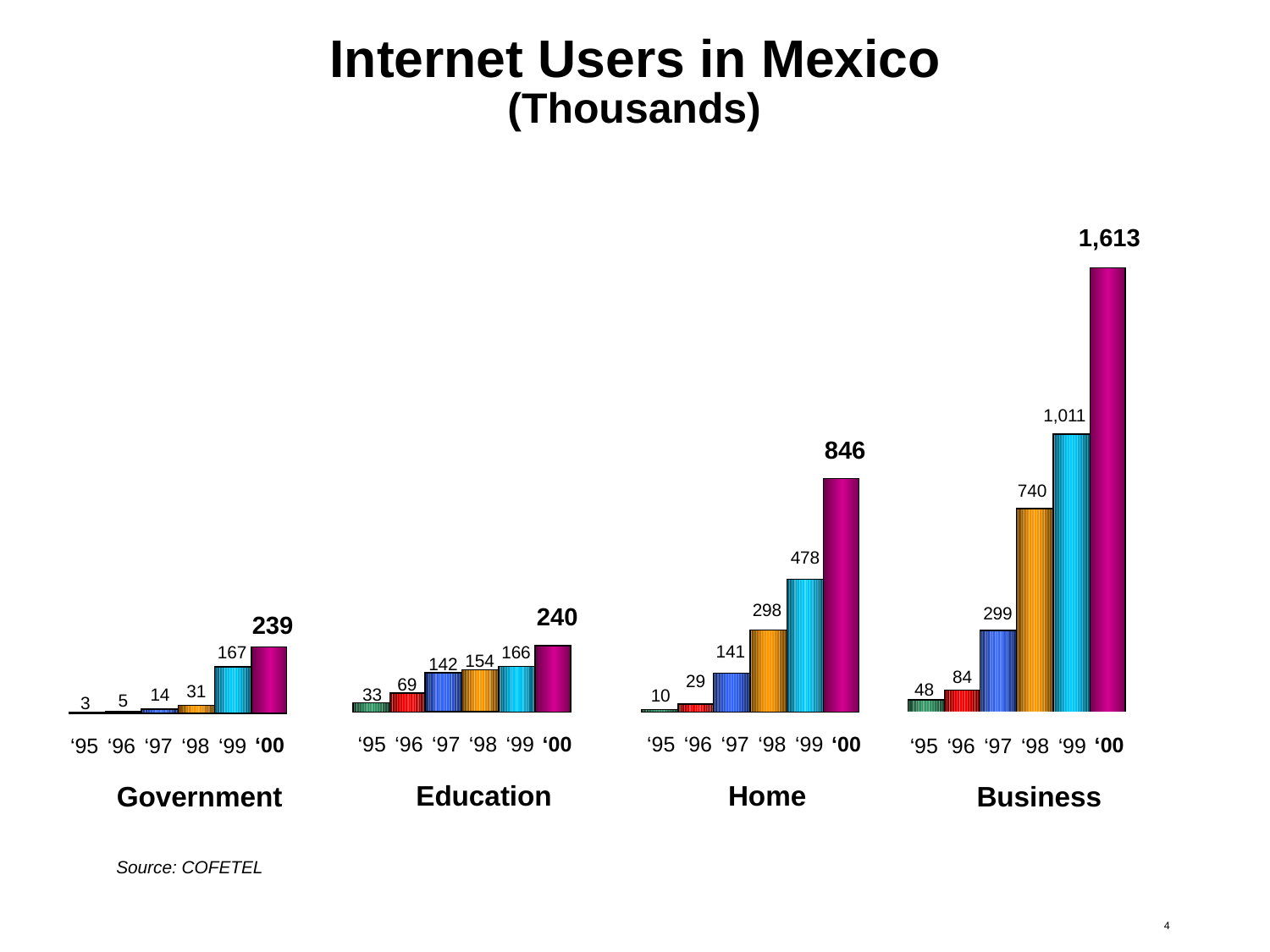

Internet Users in Mexico
(Thousands)
1,613

1,011
846

478

298

141
29

10

‘00
‘95
‘96
‘97
‘98
‘99

Home

740

240
166

154
142

69

33

‘00
‘95
‘96
‘97
‘98
‘99

Education
299
239
167

31
14
5
3

‘00
‘95
‘96
‘97
‘98
‘99

Government

84
48

‘00
‘95
‘96
‘97
‘98
‘99

Business
	Source: COFETEL
4